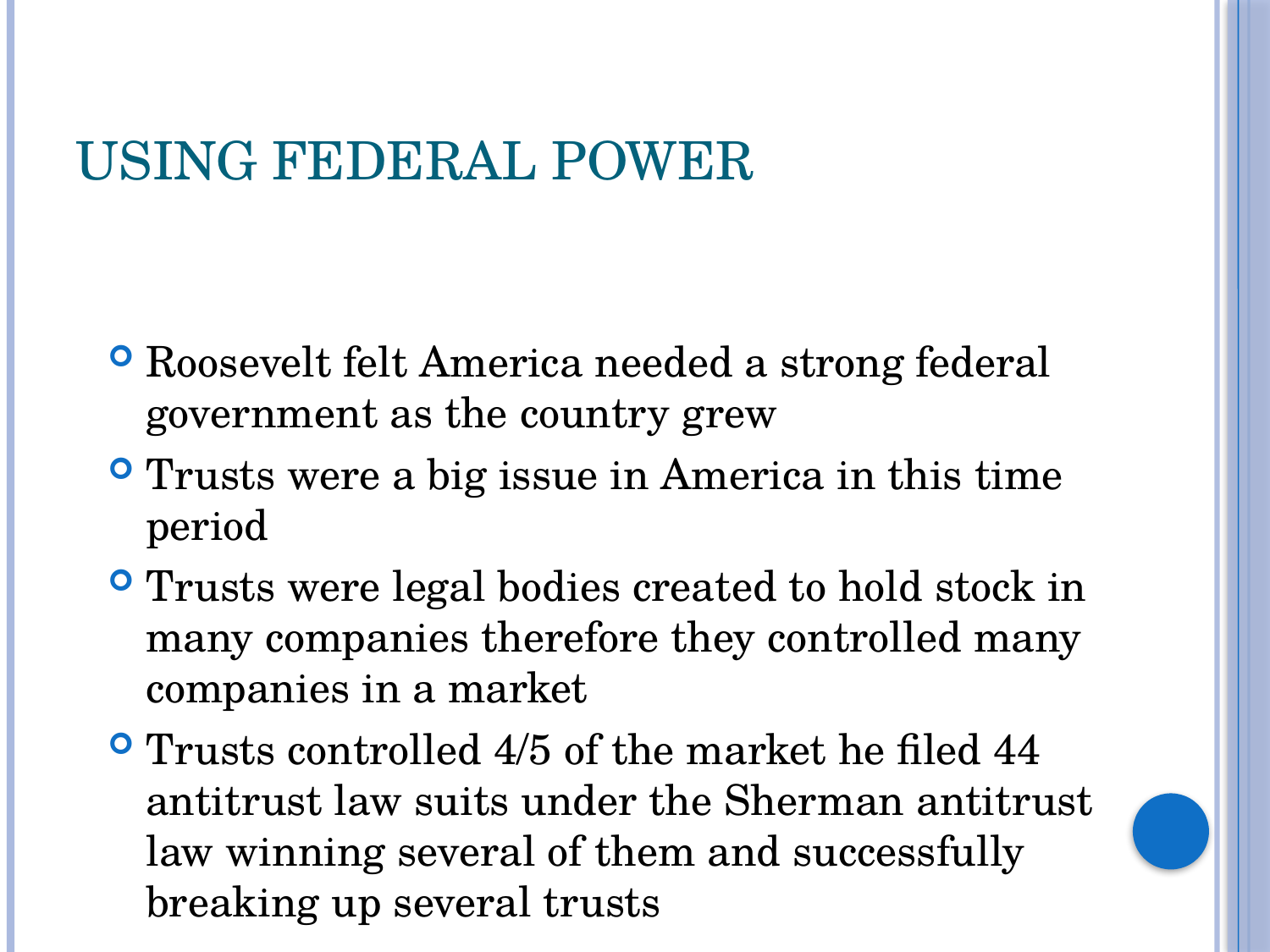

# Using federal power
Roosevelt felt America needed a strong federal government as the country grew
Trusts were a big issue in America in this time period
Trusts were legal bodies created to hold stock in many companies therefore they controlled many companies in a market
Trusts controlled 4/5 of the market he filed 44 antitrust law suits under the Sherman antitrust law winning several of them and successfully breaking up several trusts